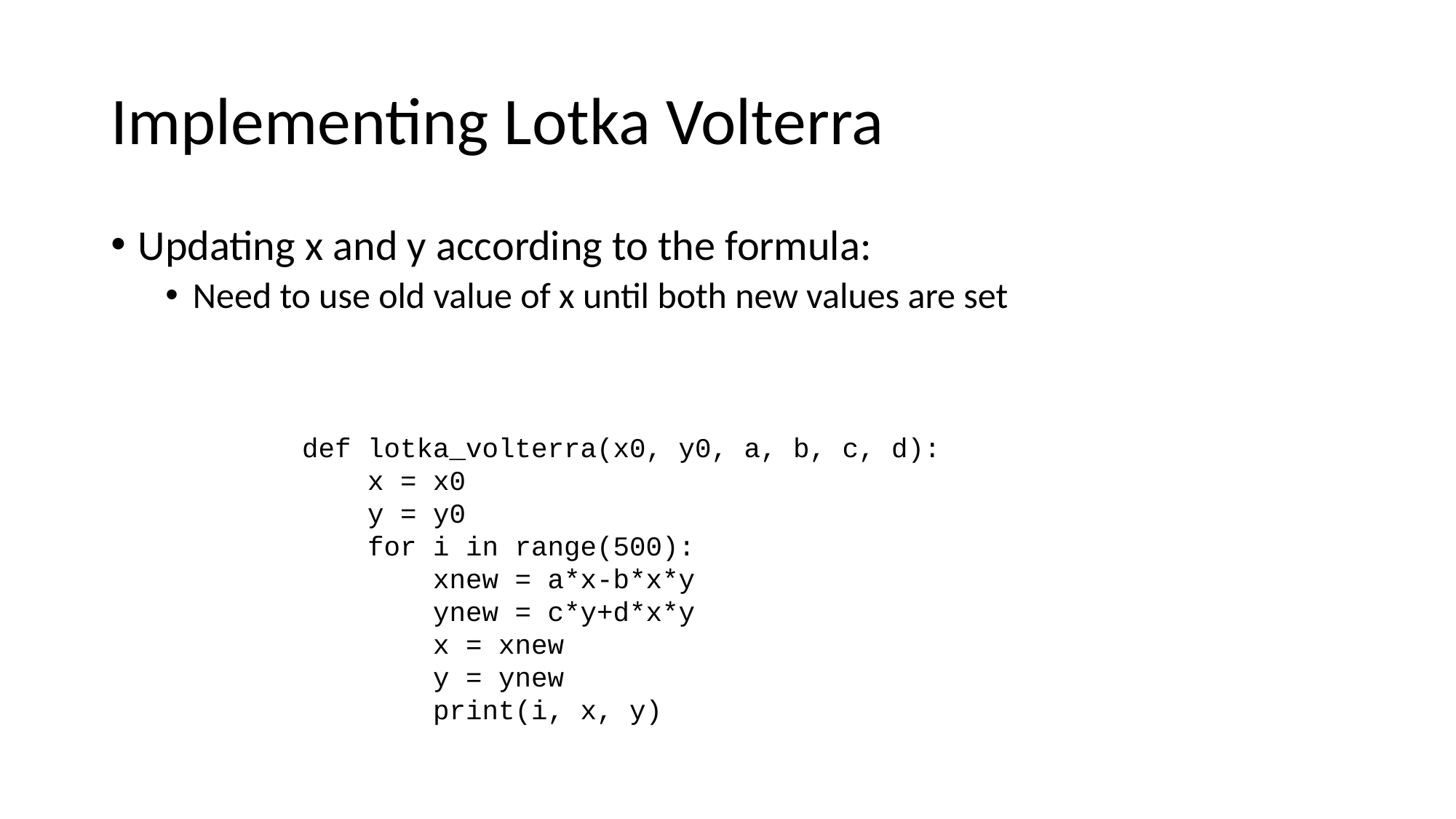

# Implementing Lotka Volterra
Updating x and y according to the formula:
Need to use old value of x until both new values are set

def lotka_volterra(x0, y0, a, b, c, d):
    x = x0
    y = y0
    for i in range(500):
        xnew = a*x-b*x*y
        ynew = c*y+d*x*y
        x = xnew
        y = ynew
        print(i, x, y)